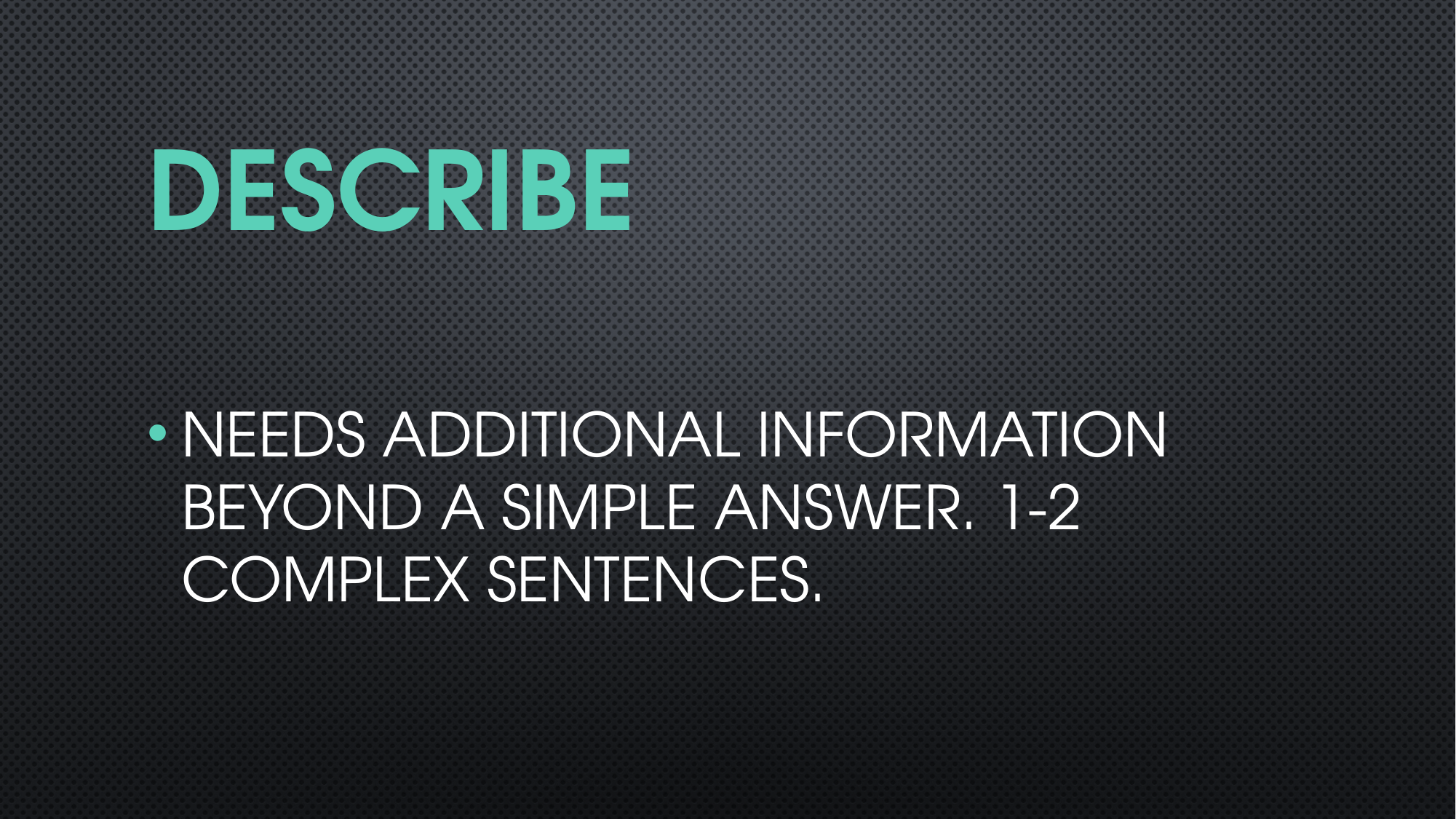

# Describe
Needs additional information beyond a simple answer. 1-2 complex sentences.